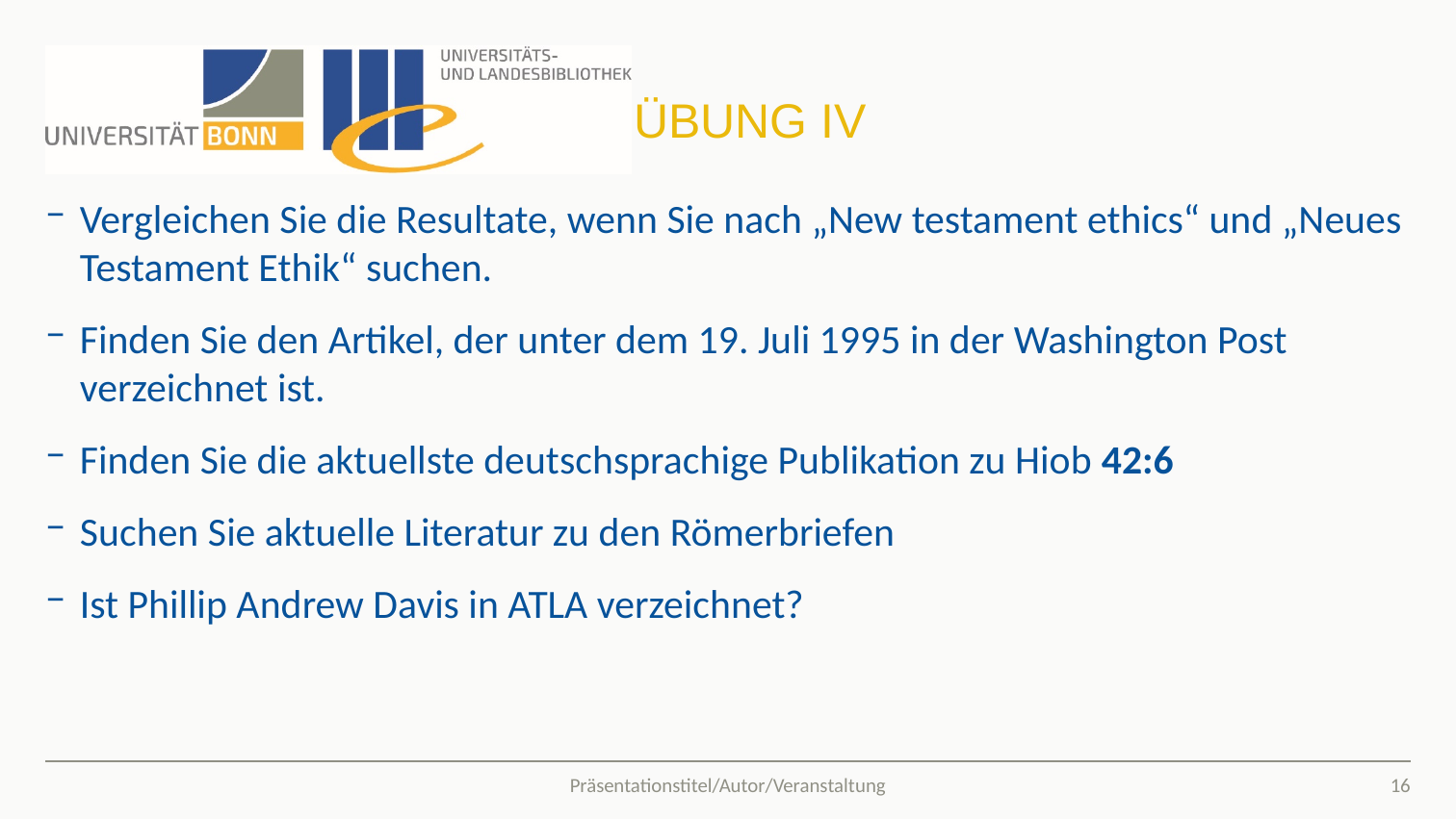

# Übung IV
Vergleichen Sie die Resultate, wenn Sie nach „New testament ethics“ und „Neues Testament Ethik“ suchen.
Finden Sie den Artikel, der unter dem 19. Juli 1995 in der Washington Post verzeichnet ist.
Finden Sie die aktuellste deutschsprachige Publikation zu Hiob 42:6
Suchen Sie aktuelle Literatur zu den Römerbriefen
Ist Phillip Andrew Davis in ATLA verzeichnet?

16
Präsentationstitel/Autor/Veranstaltung